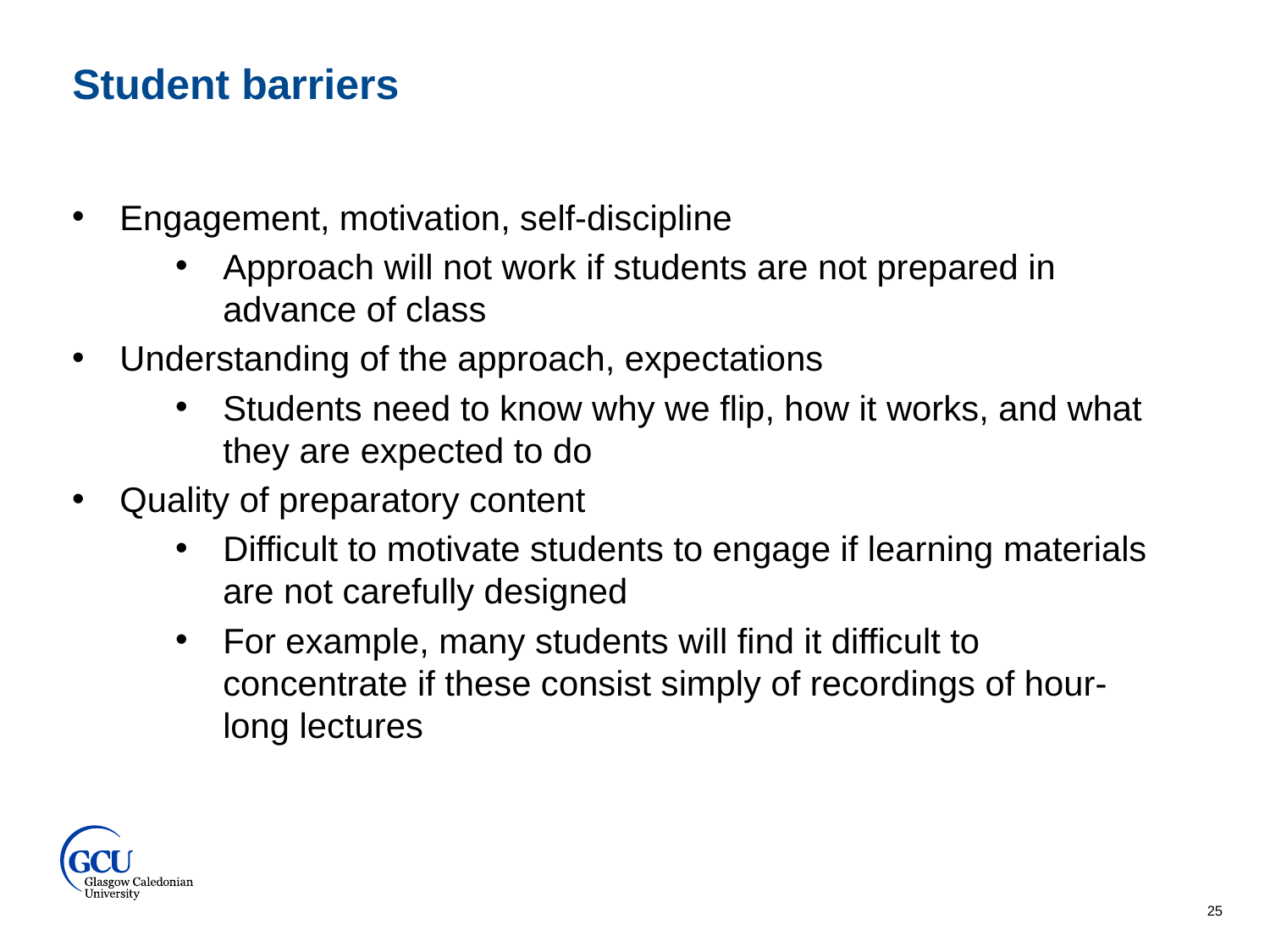

Student barriers
Engagement, motivation, self-discipline
Approach will not work if students are not prepared in advance of class
Understanding of the approach, expectations
Students need to know why we flip, how it works, and what they are expected to do
Quality of preparatory content
Difficult to motivate students to engage if learning materials are not carefully designed
For example, many students will find it difficult to concentrate if these consist simply of recordings of hour-long lectures